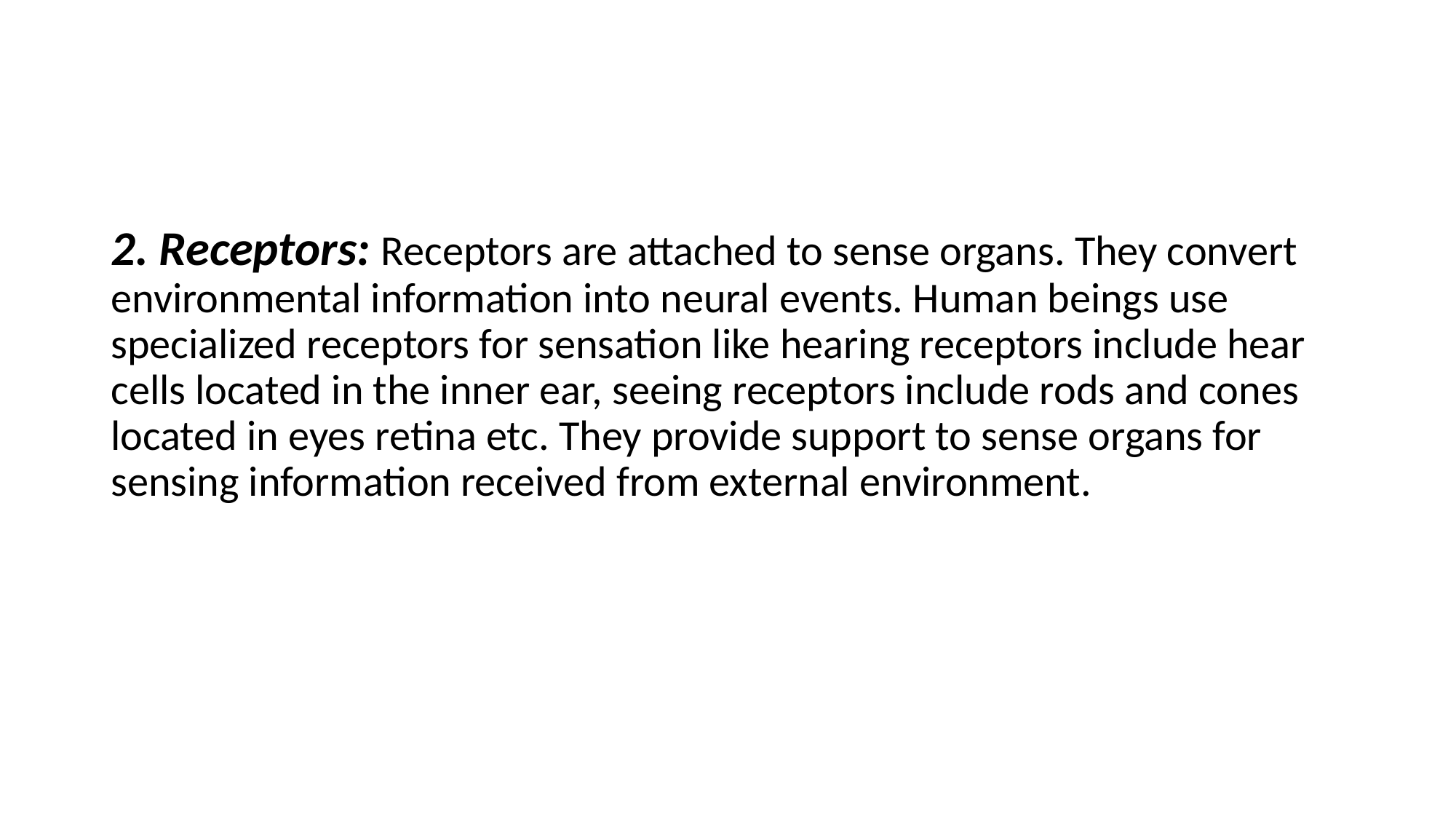

#
2. Receptors: Receptors are attached to sense organs. They convert environmental information into neural events. Human beings use specialized receptors for sensation like hearing receptors include hear cells located in the inner ear, seeing receptors include rods and cones located in eyes retina etc. They provide support to sense organs for sensing information received from external environment.